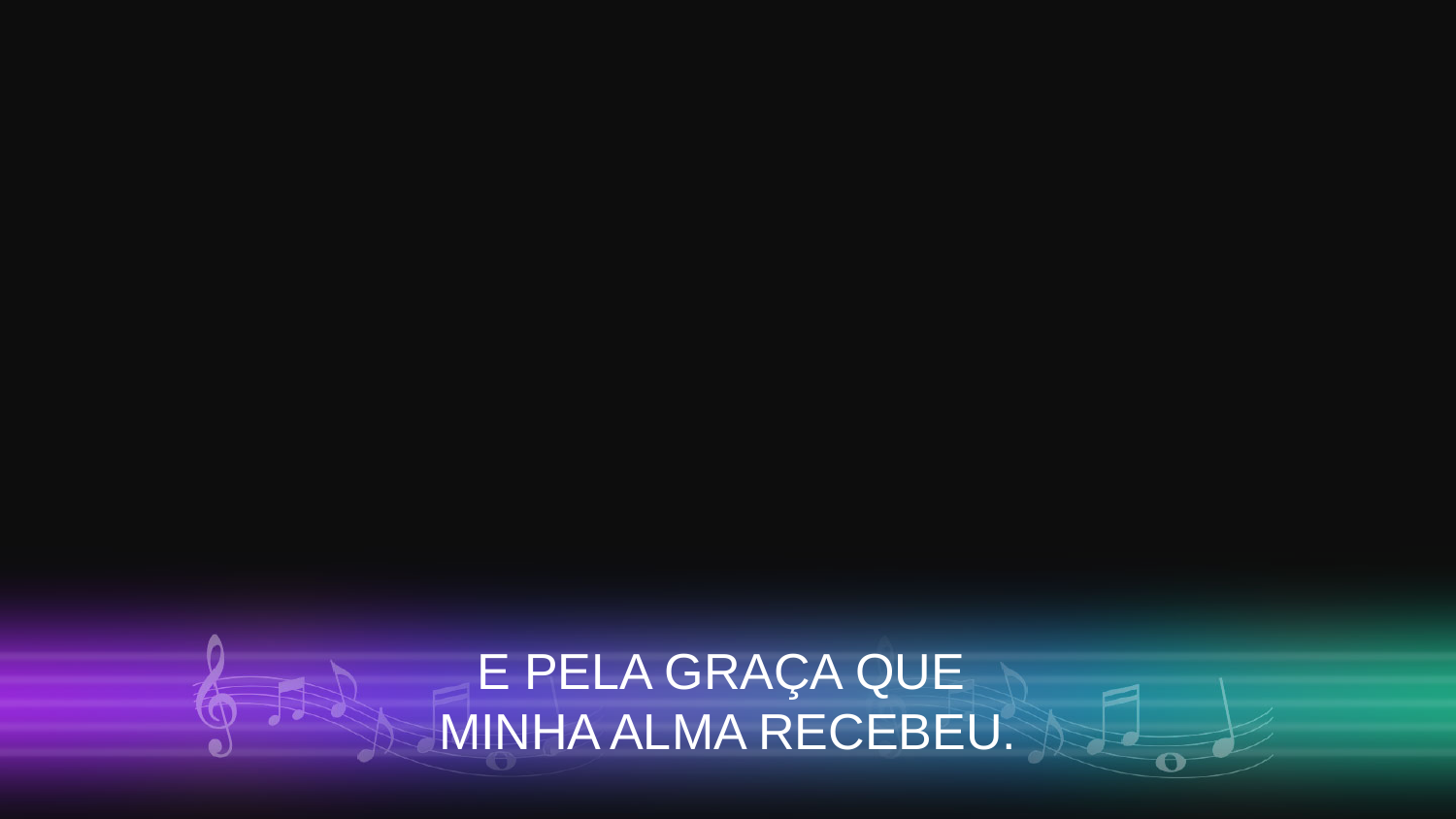

E PELA GRAÇA QUE
MINHA ALMA RECEBEU.